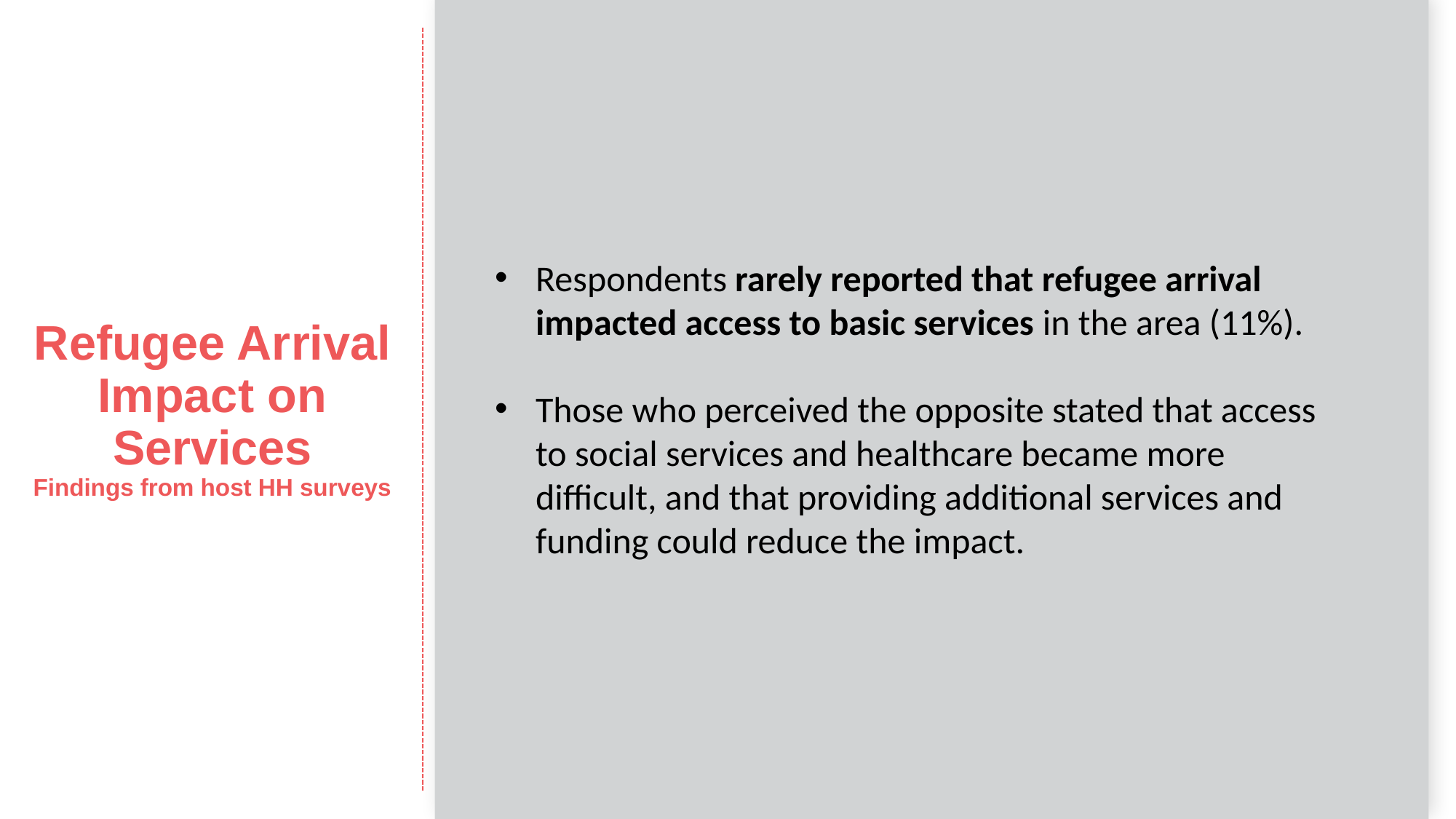

# Refugee Arrival Impact on Services Findings from host HH surveys
Respondents rarely reported that refugee arrival impacted access to basic services in the area (11%).

Those who perceived the opposite stated that access to social services and healthcare became more difficult, and that providing additional services and funding could reduce the impact.